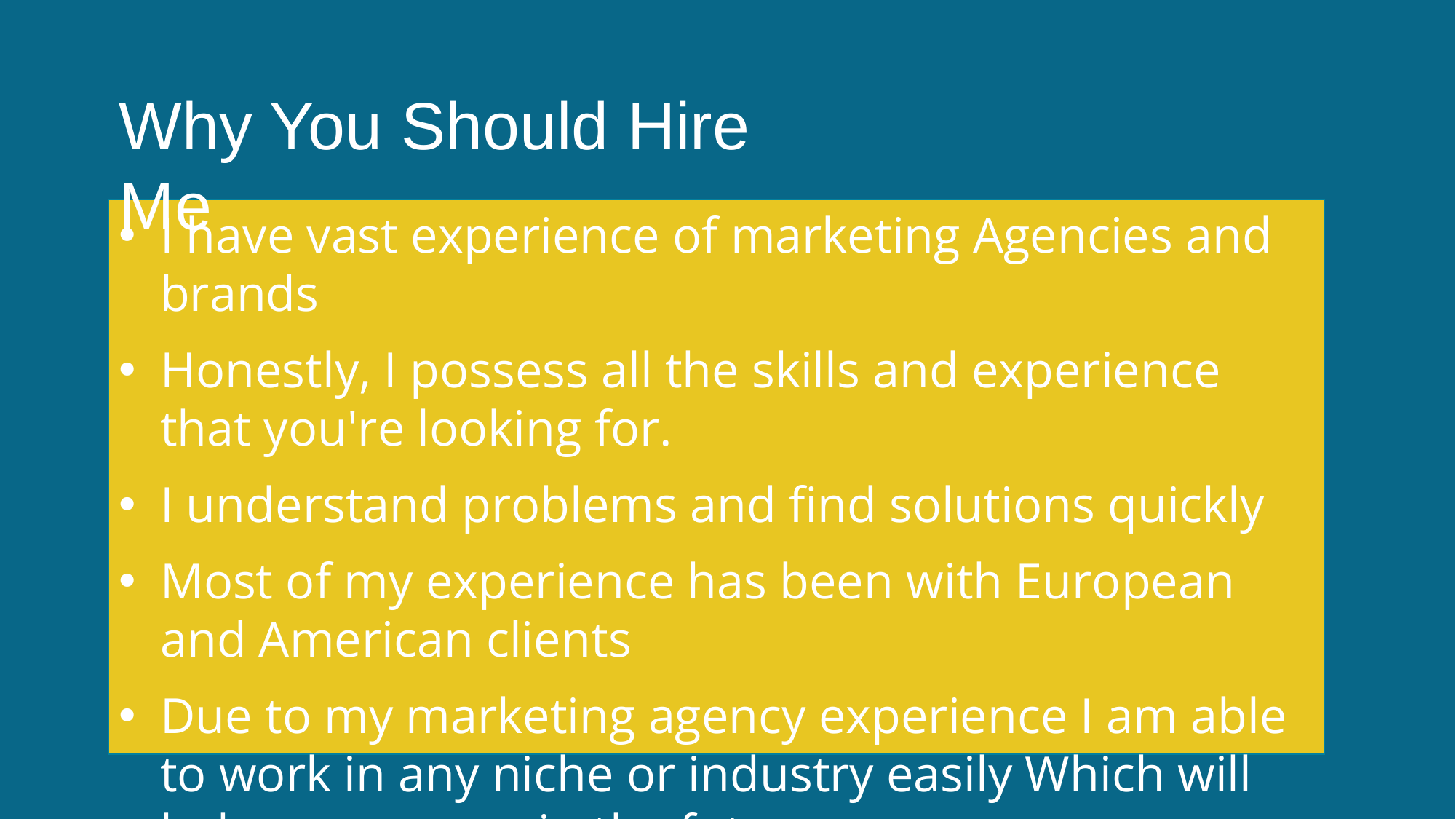

Why You Should Hire Me

I have vast experience of marketing Agencies and brands
Honestly, I possess all the skills and experience that you're looking for.
I understand problems and find solutions quickly
Most of my experience has been with European and American clients
Due to my marketing agency experience I am able to work in any niche or industry easily Which will help you now or in the future